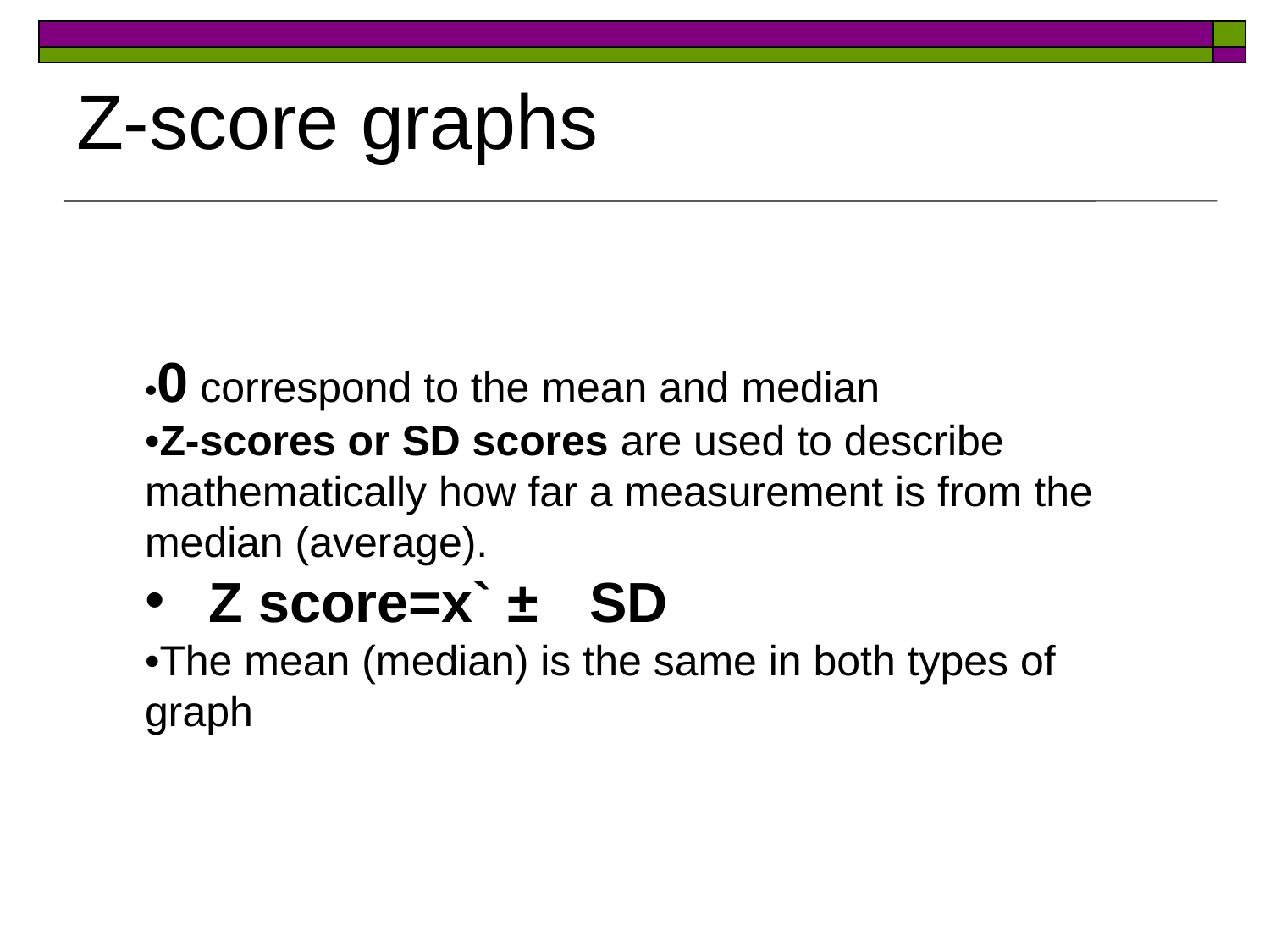

# Z-score graphs

•0 correspond to the mean and median
•Z-scores or SD scores are used to describe mathematically how far a measurement is from the median (average).
Z score=x` ±	SD
•The mean (median) is the same in both types of graph